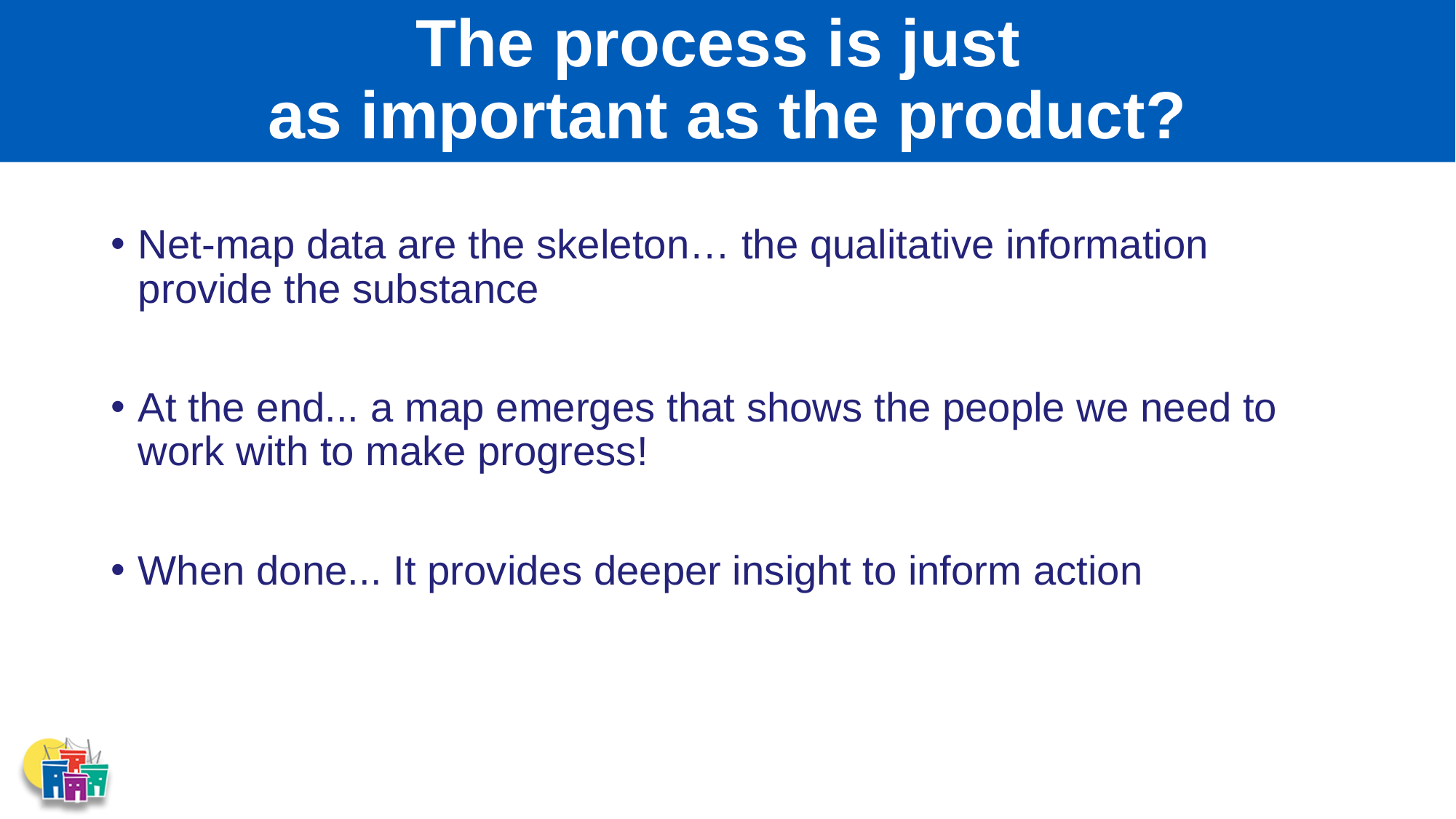

# The process is just as important as the product?
Net-map data are the skeleton… the qualitative information provide the substance

At the end... a map emerges that shows the people we need to work with to make progress!

When done... It provides deeper insight to inform action